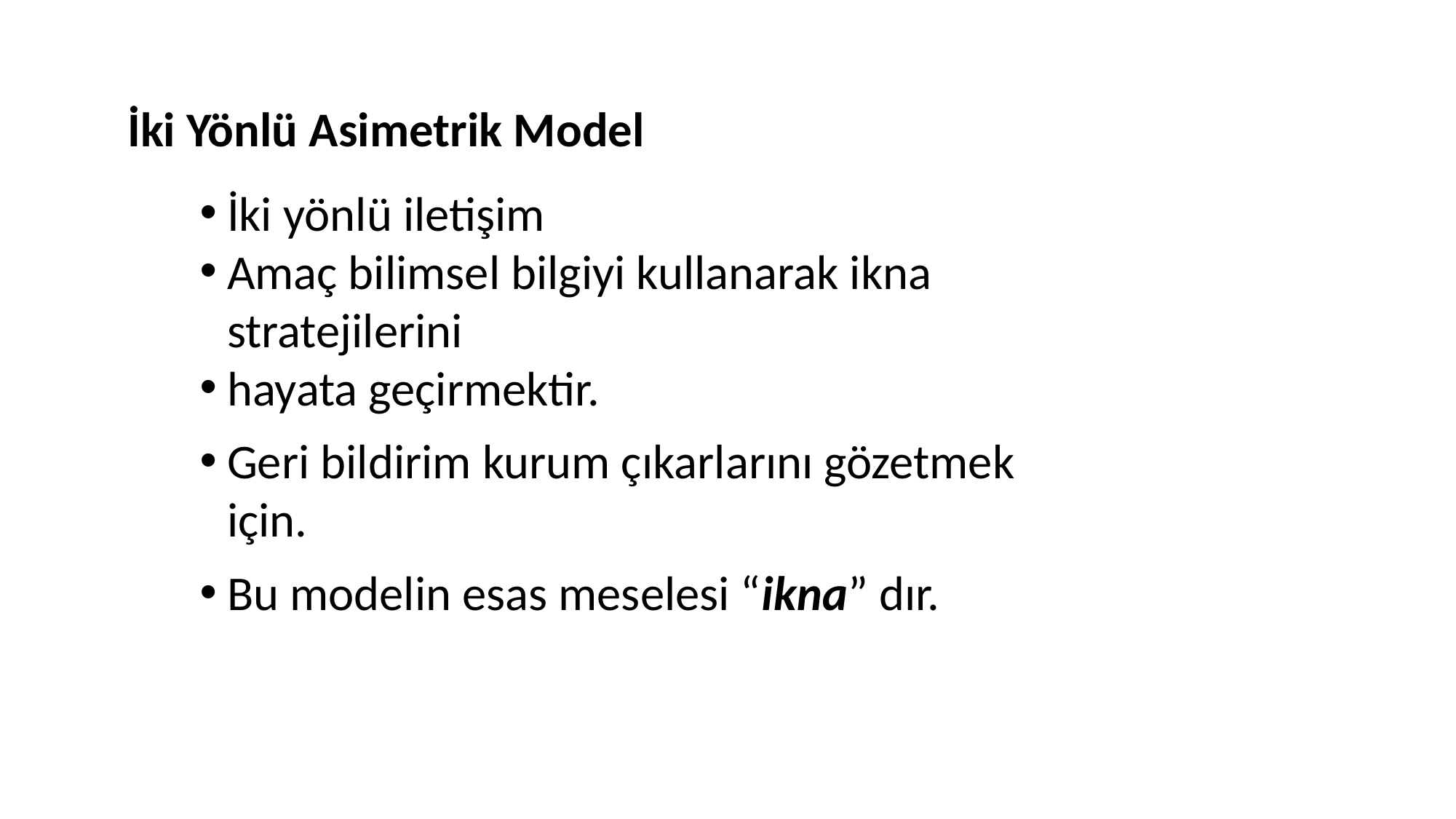

# İki Yönlü Asimetrik Model
İki yönlü iletişim
Amaç bilimsel bilgiyi kullanarak ikna stratejilerini
hayata geçirmektir.
Geri bildirim kurum çıkarlarını gözetmek için.
Bu modelin esas meselesi “ikna” dır.